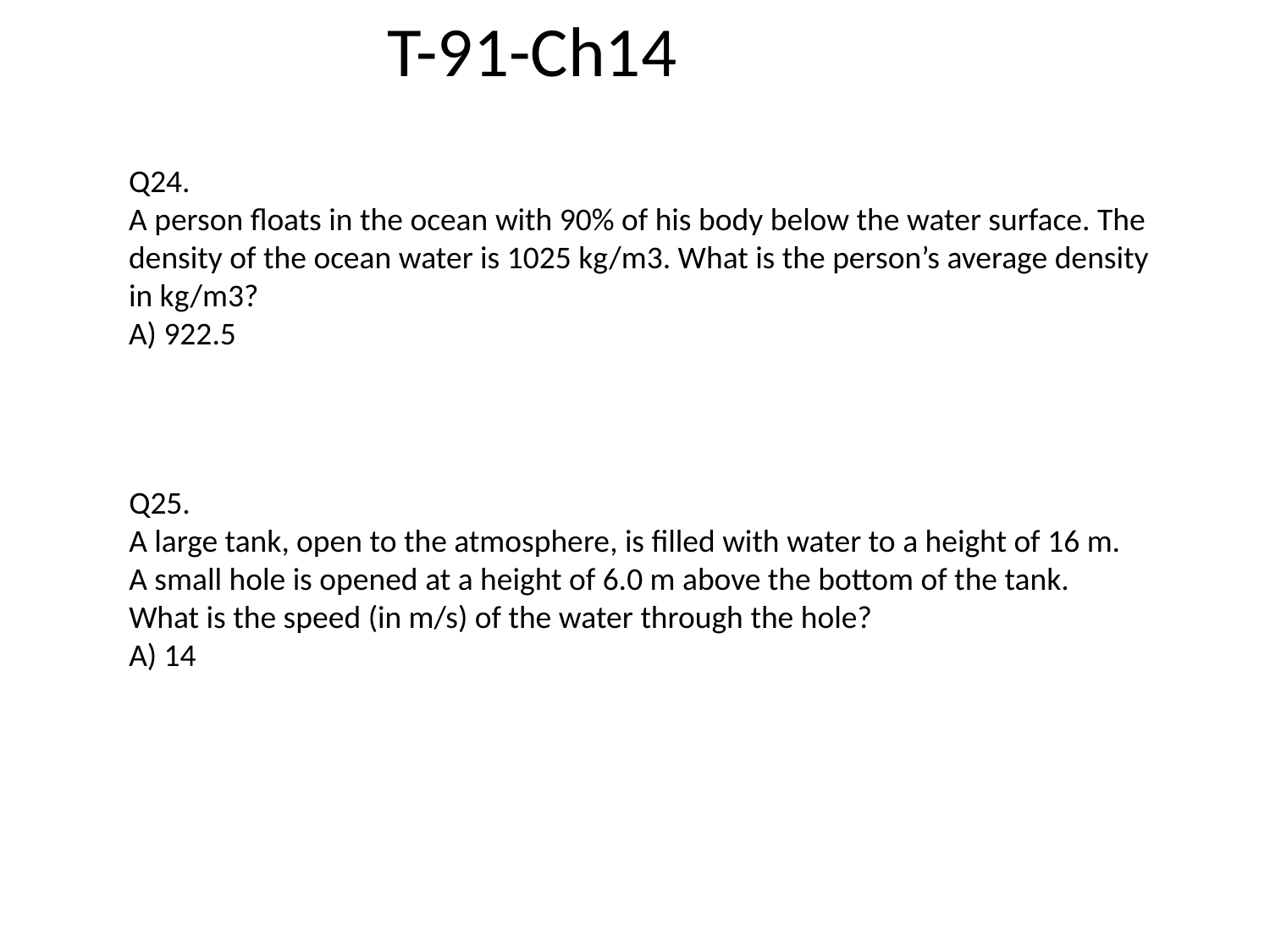

T-91-Ch14
Q24.
A person floats in the ocean with 90% of his body below the water surface. The density of the ocean water is 1025 kg/m3. What is the person’s average density in kg/m3?
A) 922.5
Q25.
A large tank, open to the atmosphere, is filled with water to a height of 16 m. A small hole is opened at a height of 6.0 m above the bottom of the tank. What is the speed (in m/s) of the water through the hole?
A) 14